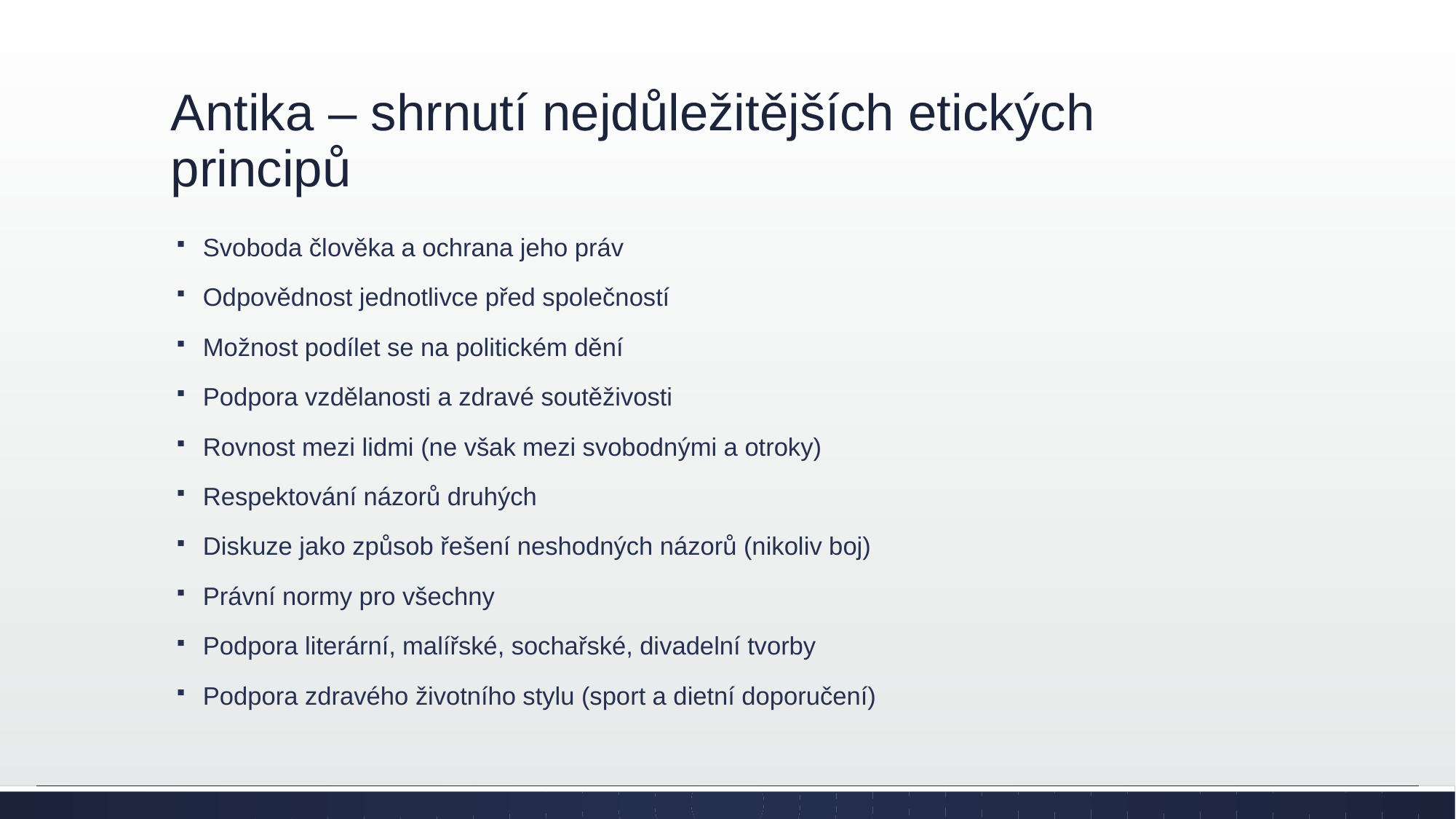

# Antika – shrnutí nejdůležitějších etických principů
Svoboda člověka a ochrana jeho práv
Odpovědnost jednotlivce před společností
Možnost podílet se na politickém dění
Podpora vzdělanosti a zdravé soutěživosti
Rovnost mezi lidmi (ne však mezi svobodnými a otroky)
Respektování názorů druhých
Diskuze jako způsob řešení neshodných názorů (nikoliv boj)
Právní normy pro všechny
Podpora literární, malířské, sochařské, divadelní tvorby
Podpora zdravého životního stylu (sport a dietní doporučení)